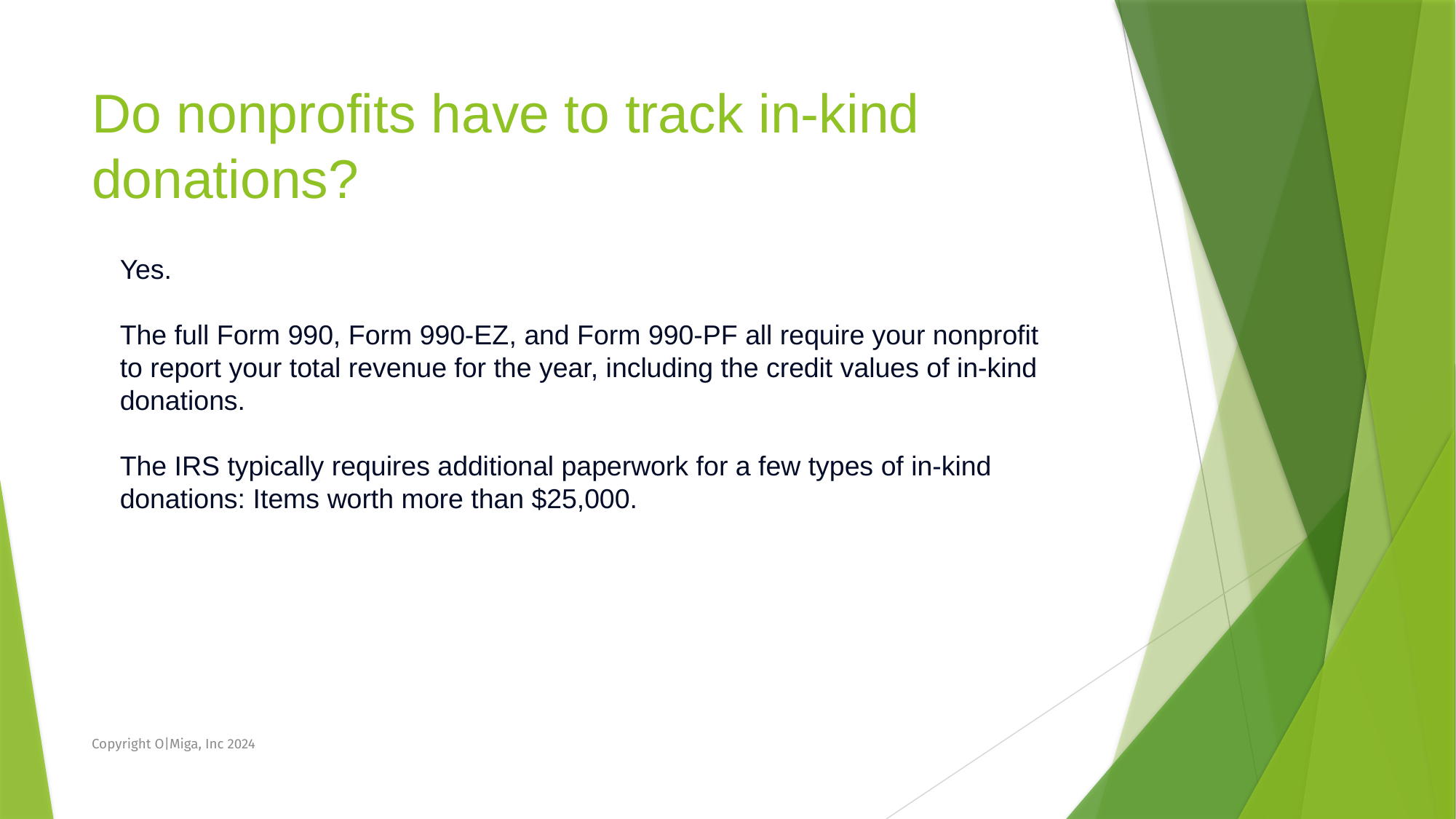

# Do nonprofits have to track in-kind donations?
Yes.

The full Form 990, Form 990-EZ, and Form 990-PF all require your nonprofit to report your total revenue for the year, including the credit values of in-kind donations.

The IRS typically requires additional paperwork for a few types of in-kind donations: Items worth more than $25,000.
Copyright O|Miga, Inc 2024